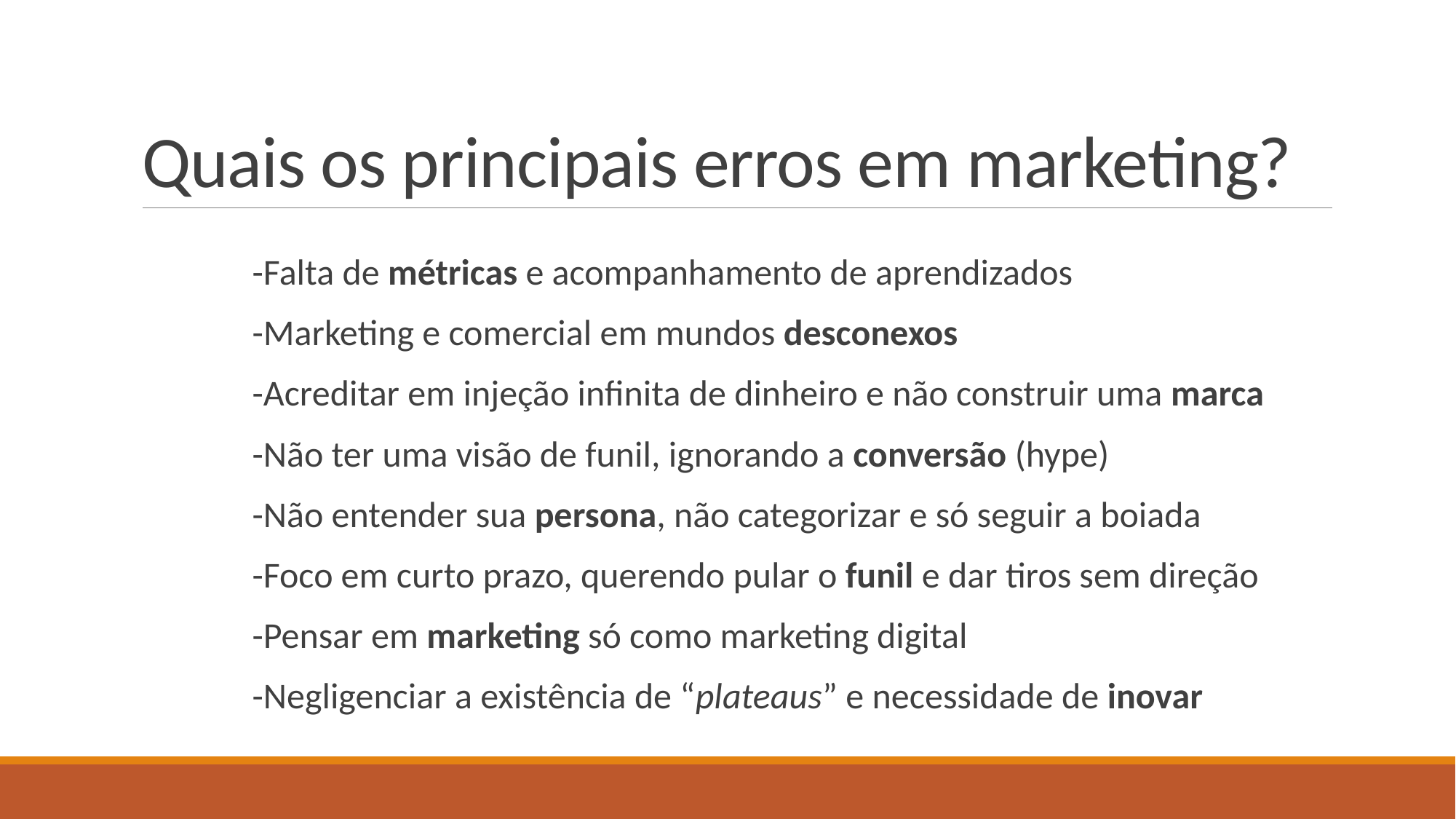

# Quais os principais erros em marketing?
-Falta de métricas e acompanhamento de aprendizados
-Marketing e comercial em mundos desconexos
-Acreditar em injeção infinita de dinheiro e não construir uma marca
-Não ter uma visão de funil, ignorando a conversão (hype)
-Não entender sua persona, não categorizar e só seguir a boiada
-Foco em curto prazo, querendo pular o funil e dar tiros sem direção
-Pensar em marketing só como marketing digital
-Negligenciar a existência de “plateaus” e necessidade de inovar